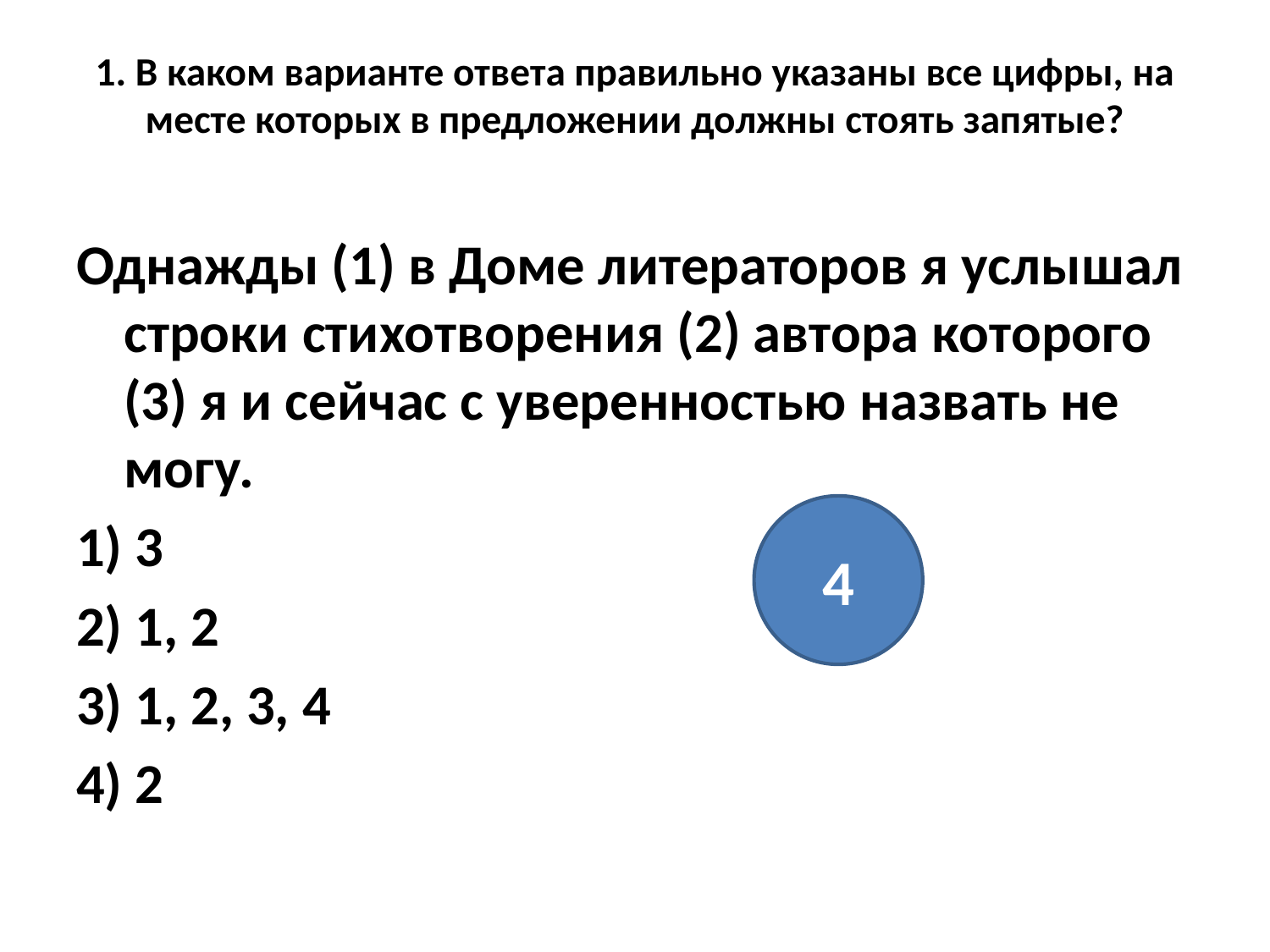

# 1. В каком варианте ответа правильно указаны все цифры, на месте которых в предложении должны стоять запятые?
Однажды (1) в Доме литераторов я услышал строки стихотворения (2) автора которого (3) я и сейчас с уверенностью назвать не могу.
1) 3
2) 1, 2
3) 1, 2, 3, 4
4) 2

4